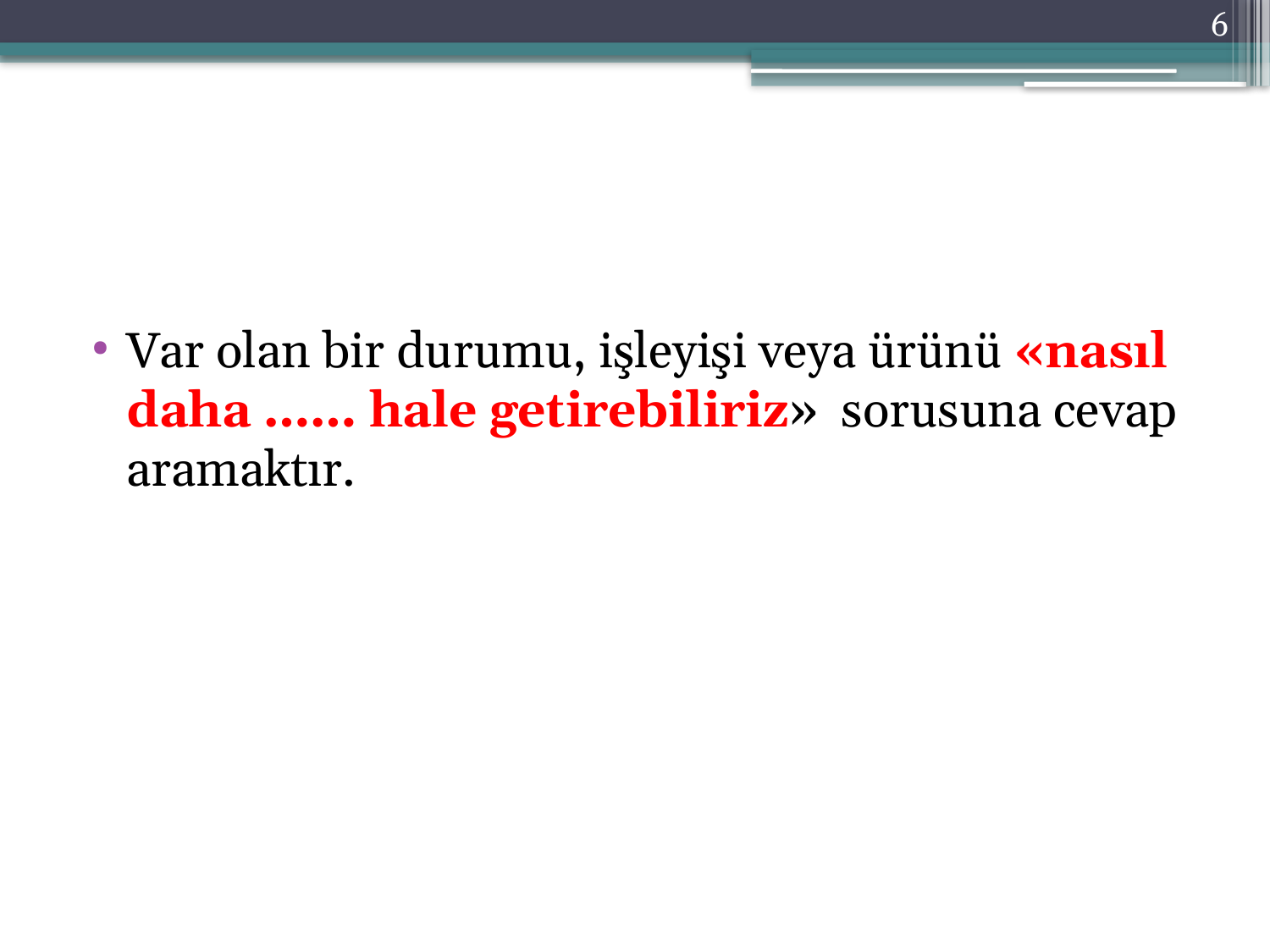

6
#
Var olan bir durumu, işleyişi veya ürünü «nasıl daha …… hale getirebiliriz»  sorusuna cevap aramaktır.